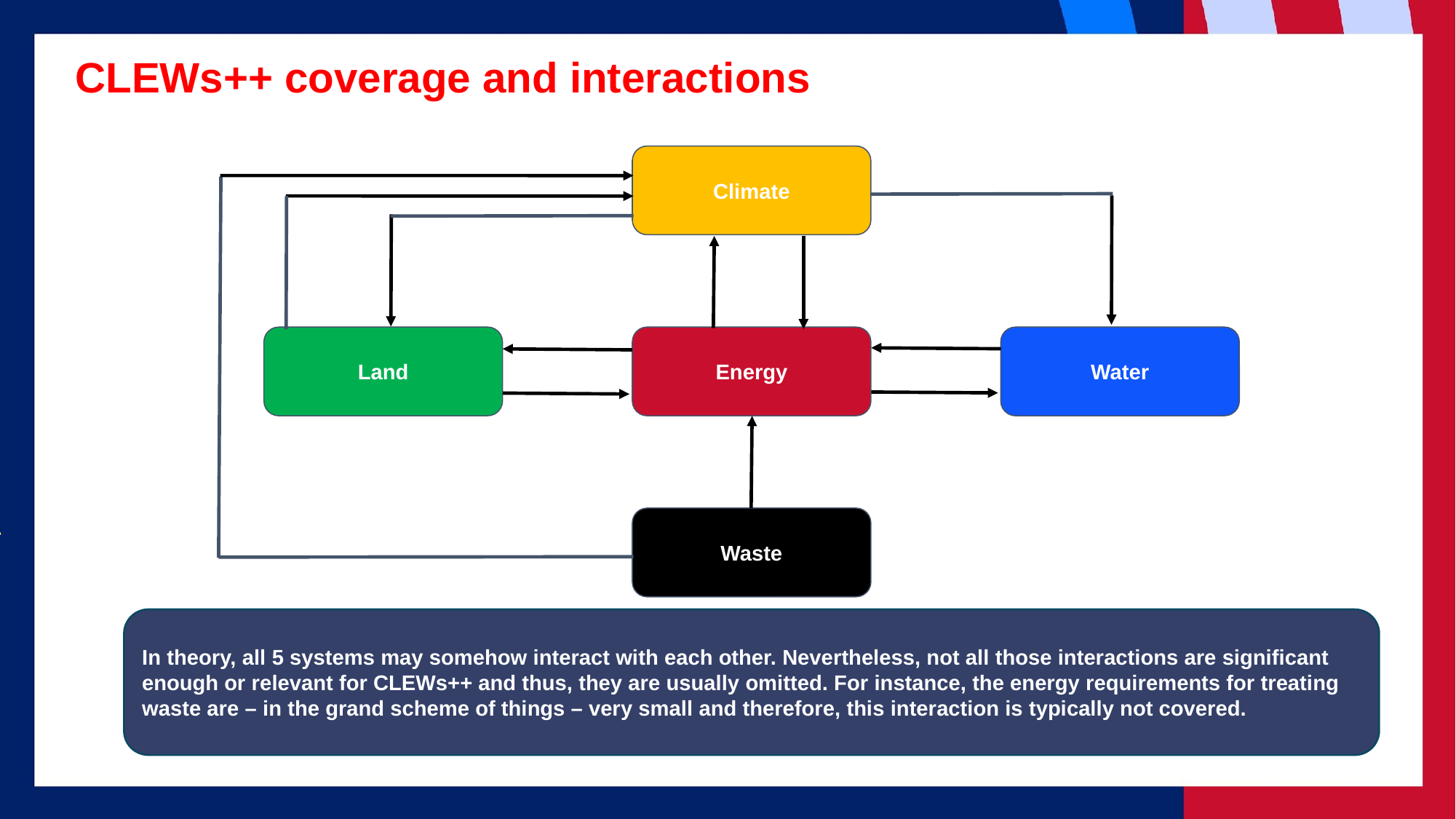

# CLEWs++ coverage and interactions
Climate
Land
Energy
Water
Waste
In theory, all 5 systems may somehow interact with each other. Nevertheless, not all those interactions are significant enough or relevant for CLEWs++ and thus, they are usually omitted. For instance, the energy requirements for treating waste are – in the grand scheme of things – very small and therefore, this interaction is typically not covered.